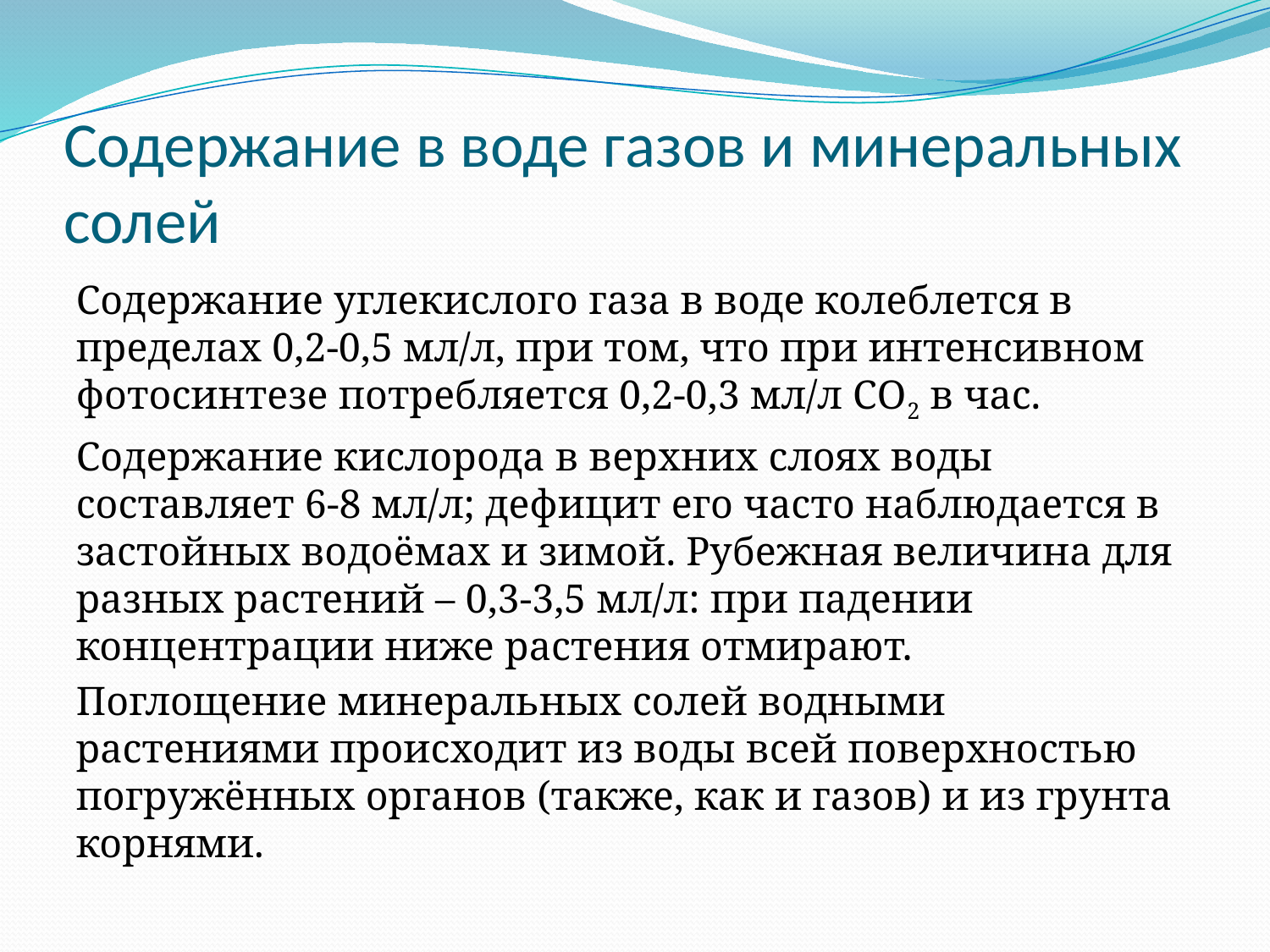

# Содержание в воде газов и минеральных солей
Содержание углекислого газа в воде колеблется в пределах 0,2-0,5 мл/л, при том, что при интенсивном фотосинтезе потребляется 0,2-0,3 мл/л СО2 в час.
Содержание кислорода в верхних слоях воды составляет 6-8 мл/л; дефицит его часто наблюдается в застойных водоёмах и зимой. Рубежная величина для разных растений – 0,3-3,5 мл/л: при падении концентрации ниже растения отмирают.
Поглощение минеральных солей водными растениями происходит из воды всей поверхностью погружённых органов (также, как и газов) и из грунта корнями.